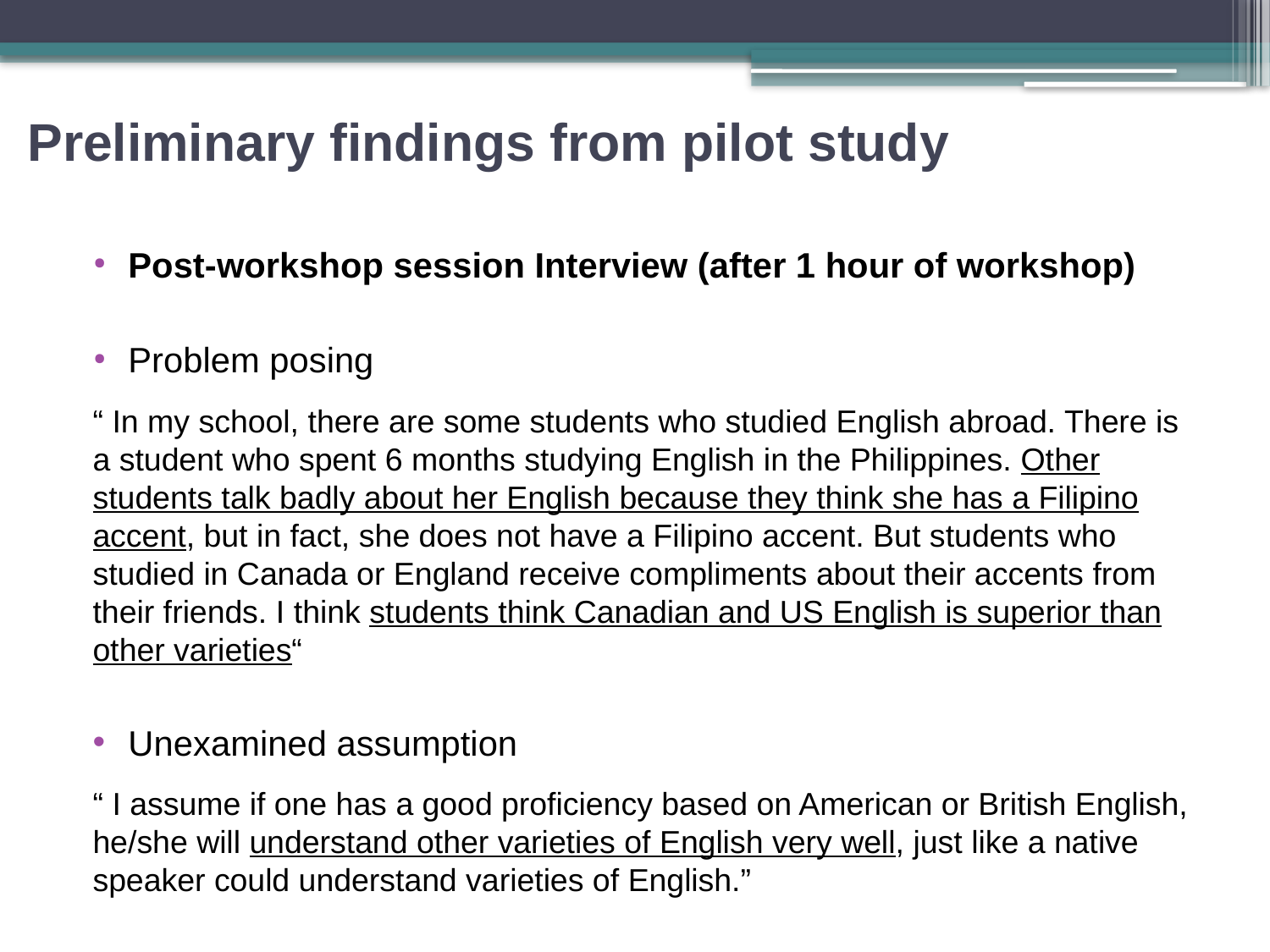

# Preliminary findings from pilot study
Post-workshop session Interview (after 1 hour of workshop)

Problem posing

“ In my school, there are some students who studied English abroad. There is a student who spent 6 months studying English in the Philippines. Other students talk badly about her English because they think she has a Filipino accent, but in fact, she does not have a Filipino accent. But students who studied in Canada or England receive compliments about their accents from their friends. I think students think Canadian and US English is superior than other varieties“

Unexamined assumption

“ I assume if one has a good proficiency based on American or British English, he/she will understand other varieties of English very well, just like a native speaker could understand varieties of English.”